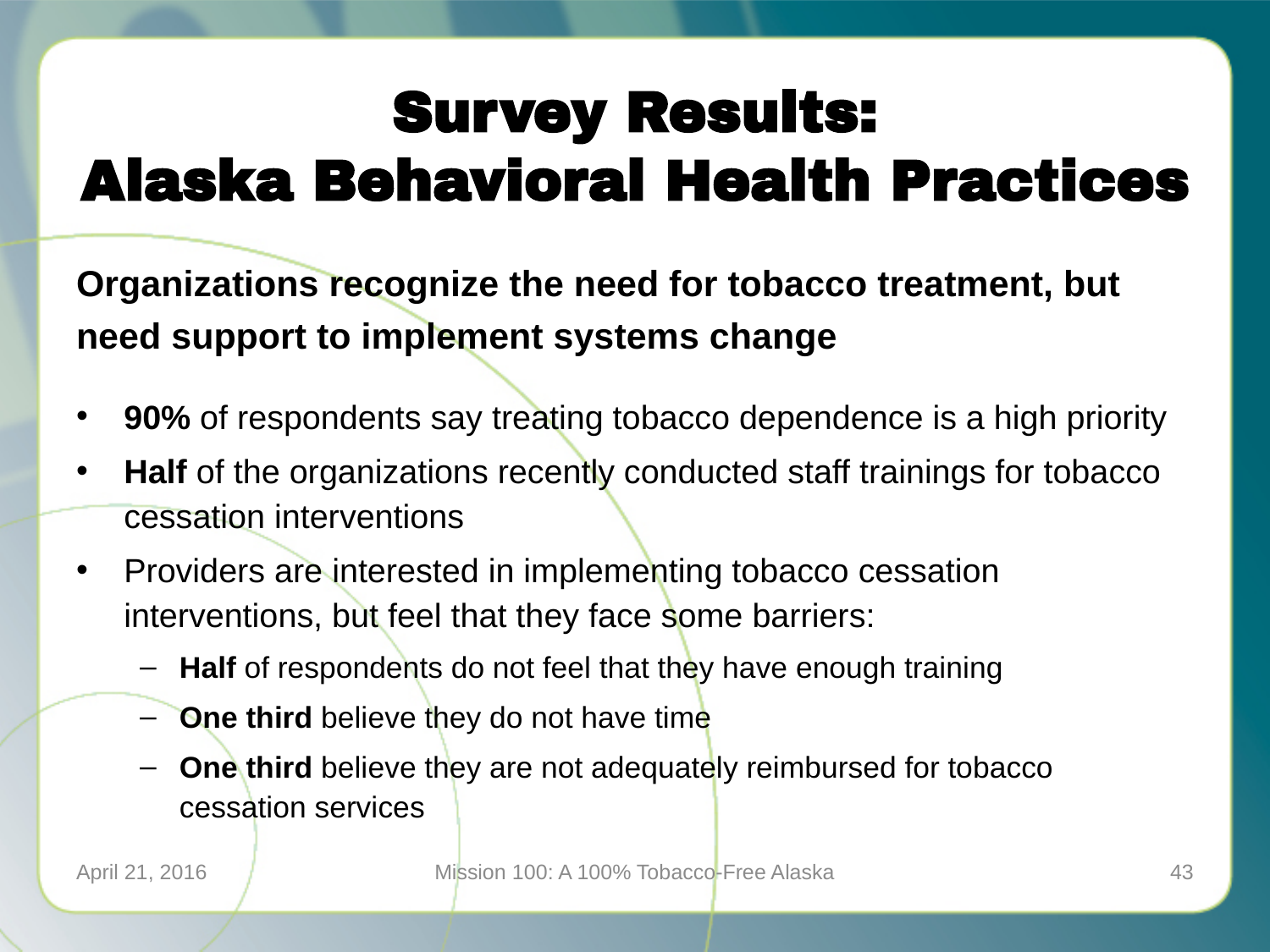

# Survey Results: Alaska Behavioral Health Practices
Organizations recognize the need for tobacco treatment, but need support to implement systems change
90% of respondents say treating tobacco dependence is a high priority
Half of the organizations recently conducted staff trainings for tobacco cessation interventions
Providers are interested in implementing tobacco cessation interventions, but feel that they face some barriers:
Half of respondents do not feel that they have enough training
One third believe they do not have time
One third believe they are not adequately reimbursed for tobacco cessation services
April 21, 2016
Mission 100: A 100% Tobacco-Free Alaska
43